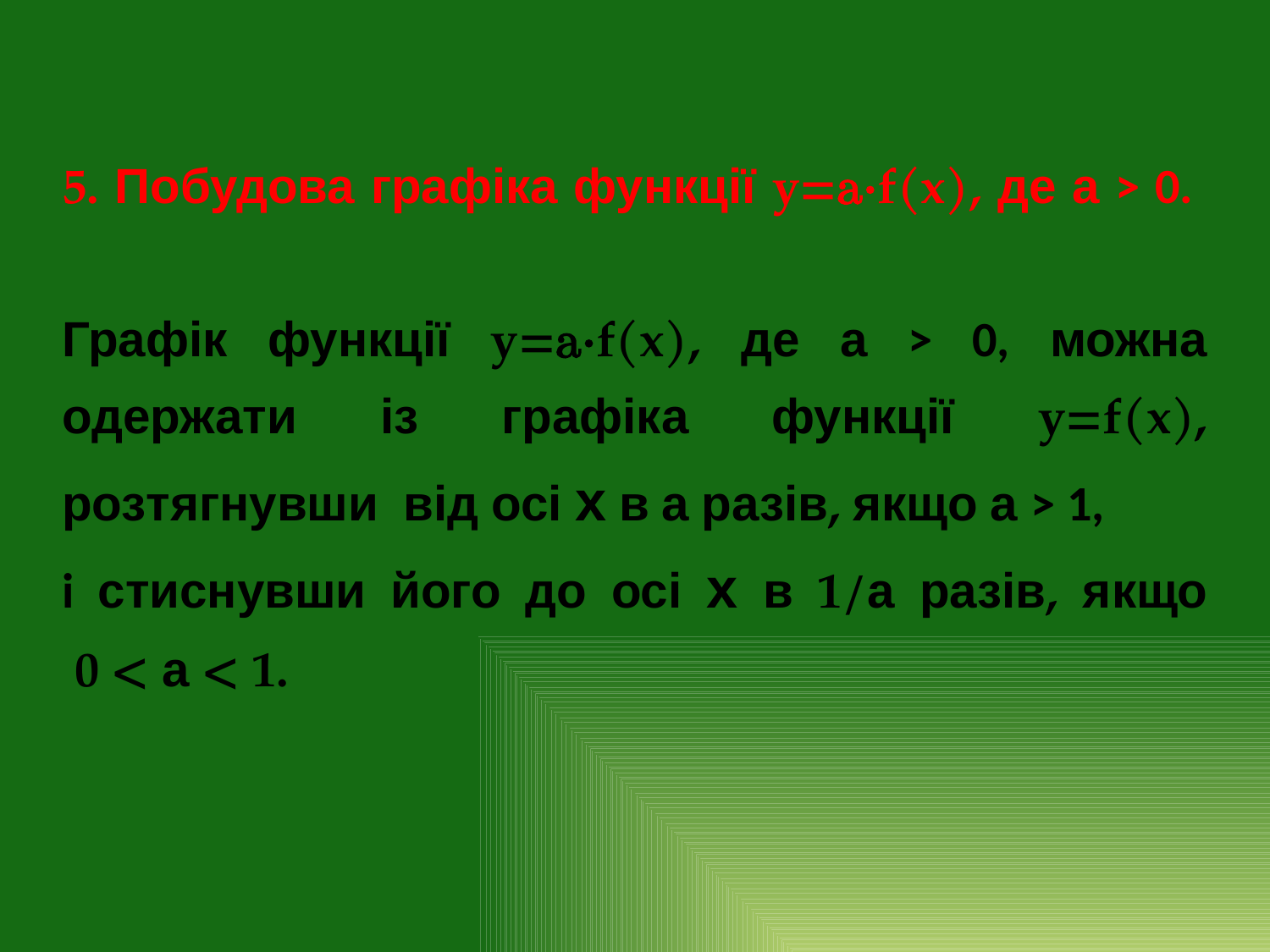

# 5. Побудова графіка функції y=а·f(x), де а > 0. Графік функції y=а·f(x), де а > 0, можна одержати із графіка функції y=f(x), розтягнувши  від осі х в а разів, якщо а > 1,          і стиснувши його до осі х в 1/а разів, якщо 0 < а < 1.